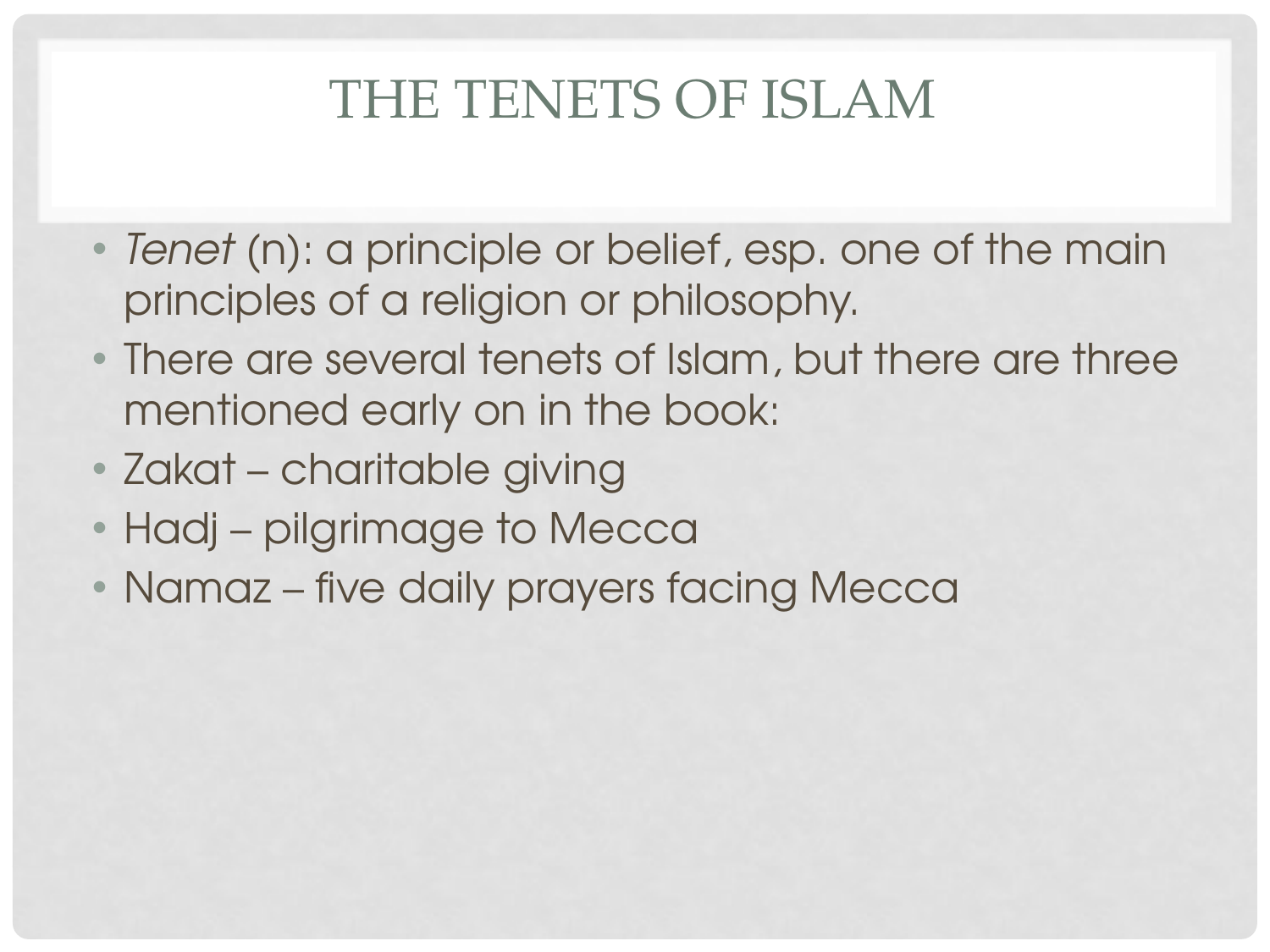

# The Tenets of Islam
Tenet (n): a principle or belief, esp. one of the main principles of a religion or philosophy.
There are several tenets of Islam, but there are three mentioned early on in the book:
Zakat – charitable giving
Hadj – pilgrimage to Mecca
Namaz – five daily prayers facing Mecca